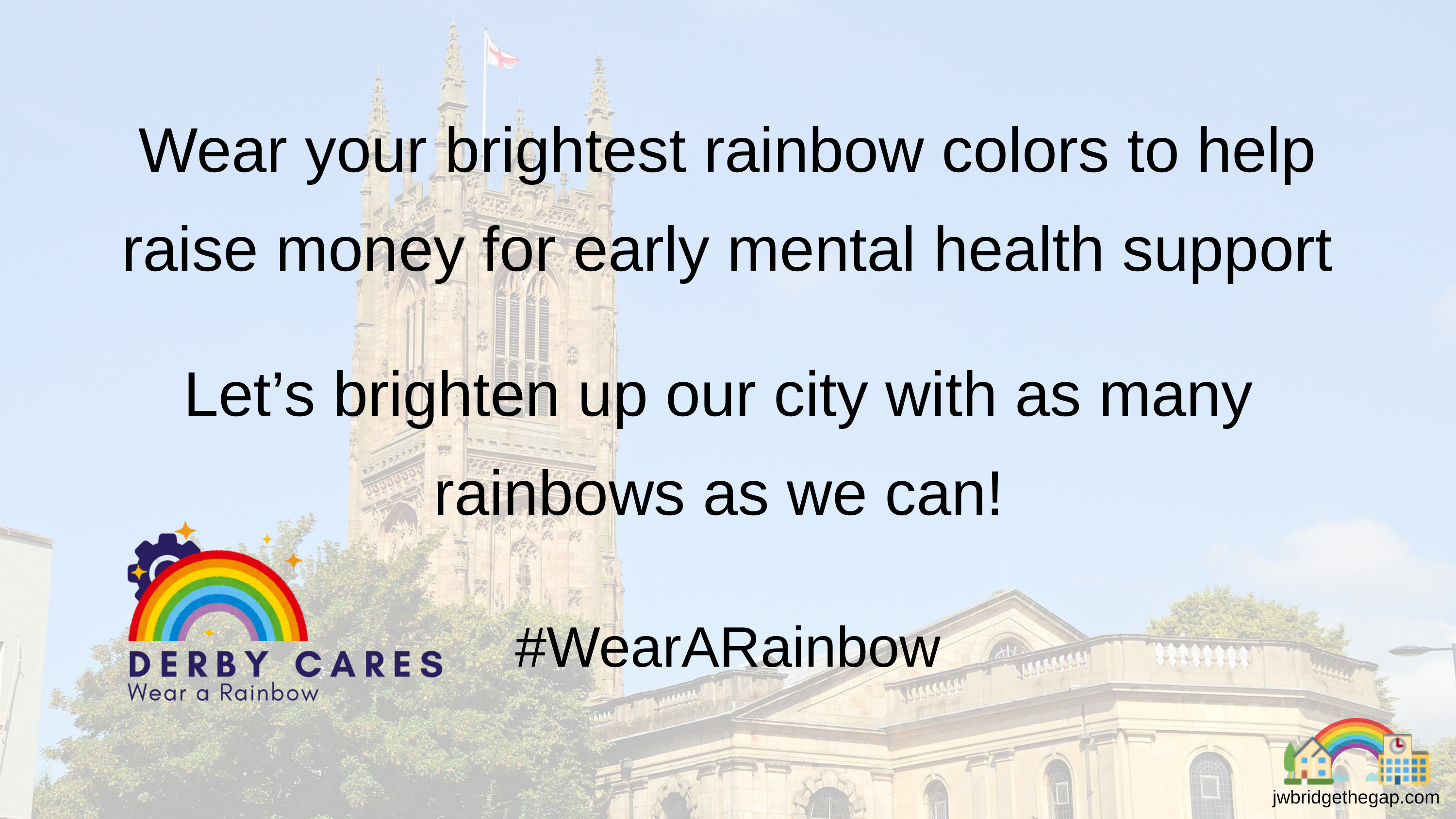

Wear your brightest rainbow colors to help raise money for early mental health support
Let’s brighten up our city with as many rainbows as we can!

#WearARainbow

jwbridgethegap.com